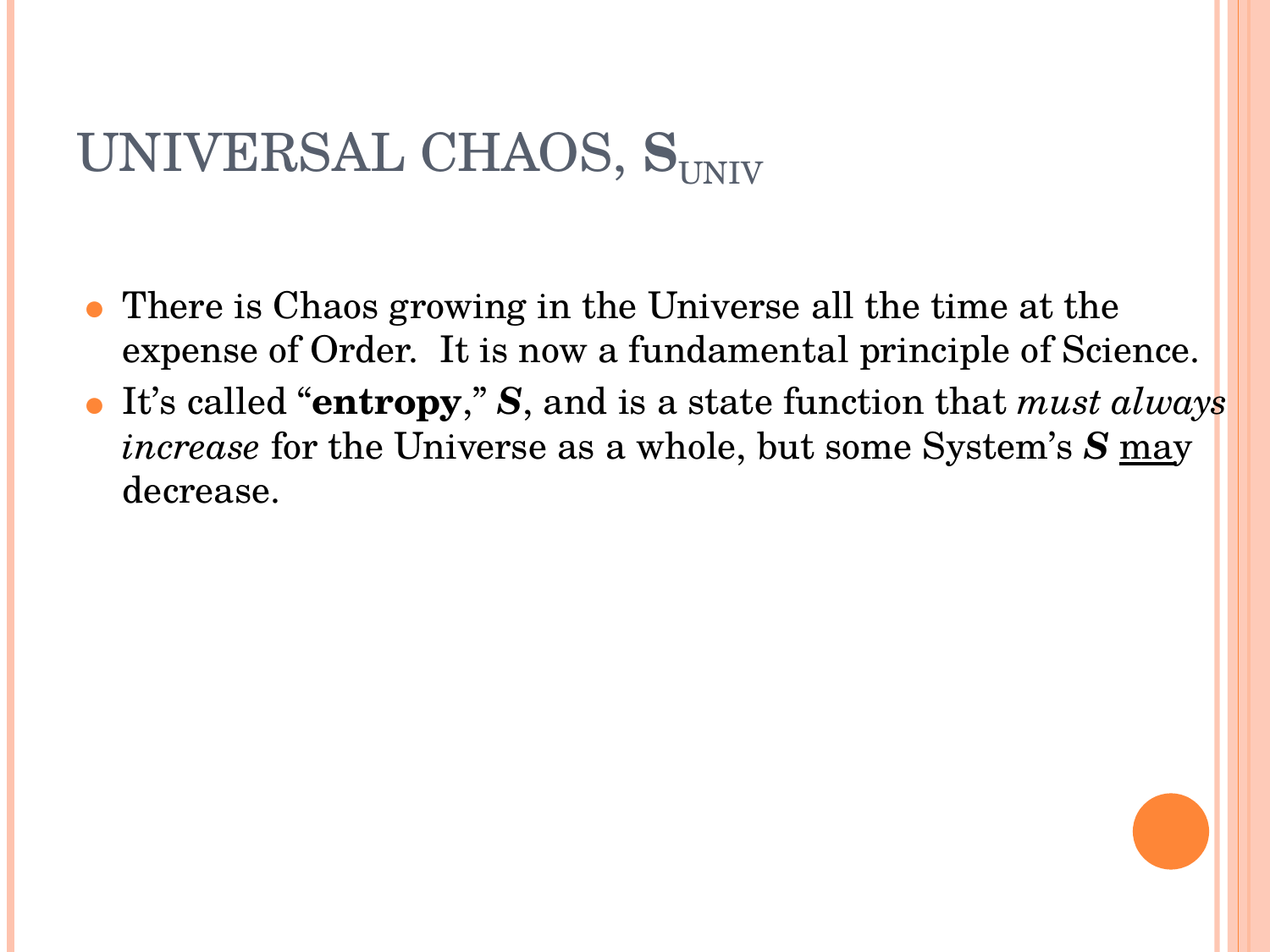

# UNIVERSAL CHAOS, SUNIV
There is Chaos growing in the Universe all the time at the expense of Order.  It is now a fundamental principle of Science.
It’s called “entropy,” S, and is a state function that must always increase for the Universe as a whole, but some System’s S may decrease.